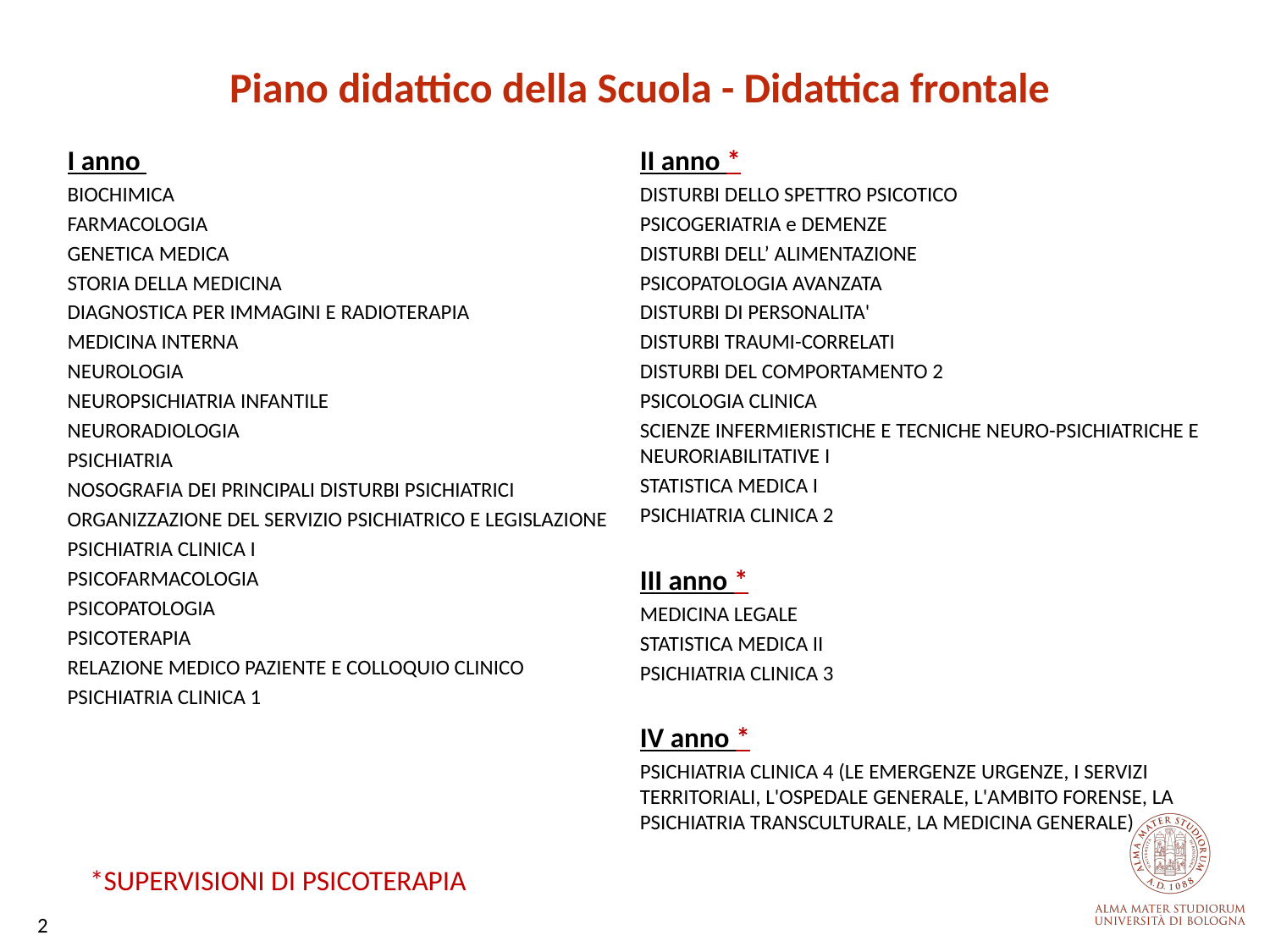

Piano didattico della Scuola - Didattica frontale

I anno
BIOCHIMICA
FARMACOLOGIA
GENETICA MEDICA
STORIA DELLA MEDICINA
DIAGNOSTICA PER IMMAGINI E RADIOTERAPIA
MEDICINA INTERNA
NEUROLOGIA
NEUROPSICHIATRIA INFANTILE
NEURORADIOLOGIA
PSICHIATRIA
NOSOGRAFIA DEI PRINCIPALI DISTURBI PSICHIATRICI
ORGANIZZAZIONE DEL SERVIZIO PSICHIATRICO E LEGISLAZIONE
PSICHIATRIA CLINICA I
PSICOFARMACOLOGIA
PSICOPATOLOGIA
PSICOTERAPIA
RELAZIONE MEDICO PAZIENTE E COLLOQUIO CLINICO
PSICHIATRIA CLINICA 1

II anno *
DISTURBI DELLO SPETTRO PSICOTICO
PSICOGERIATRIA e DEMENZE
DISTURBI DELL’ ALIMENTAZIONE
PSICOPATOLOGIA AVANZATA
DISTURBI DI PERSONALITA'
DISTURBI TRAUMI-CORRELATI
DISTURBI DEL COMPORTAMENTO 2
PSICOLOGIA CLINICA
SCIENZE INFERMIERISTICHE E TECNICHE NEURO-PSICHIATRICHE E NEURORIABILITATIVE I
STATISTICA MEDICA I
PSICHIATRIA CLINICA 2

III anno *
MEDICINA LEGALE
STATISTICA MEDICA II
PSICHIATRIA CLINICA 3

IV anno *
PSICHIATRIA CLINICA 4 (LE EMERGENZE URGENZE, I SERVIZI TERRITORIALI, L'OSPEDALE GENERALE, L'AMBITO FORENSE, LA PSICHIATRIA TRANSCULTURALE, LA MEDICINA GENERALE)

*SUPERVISIONI DI PSICOTERAPIA